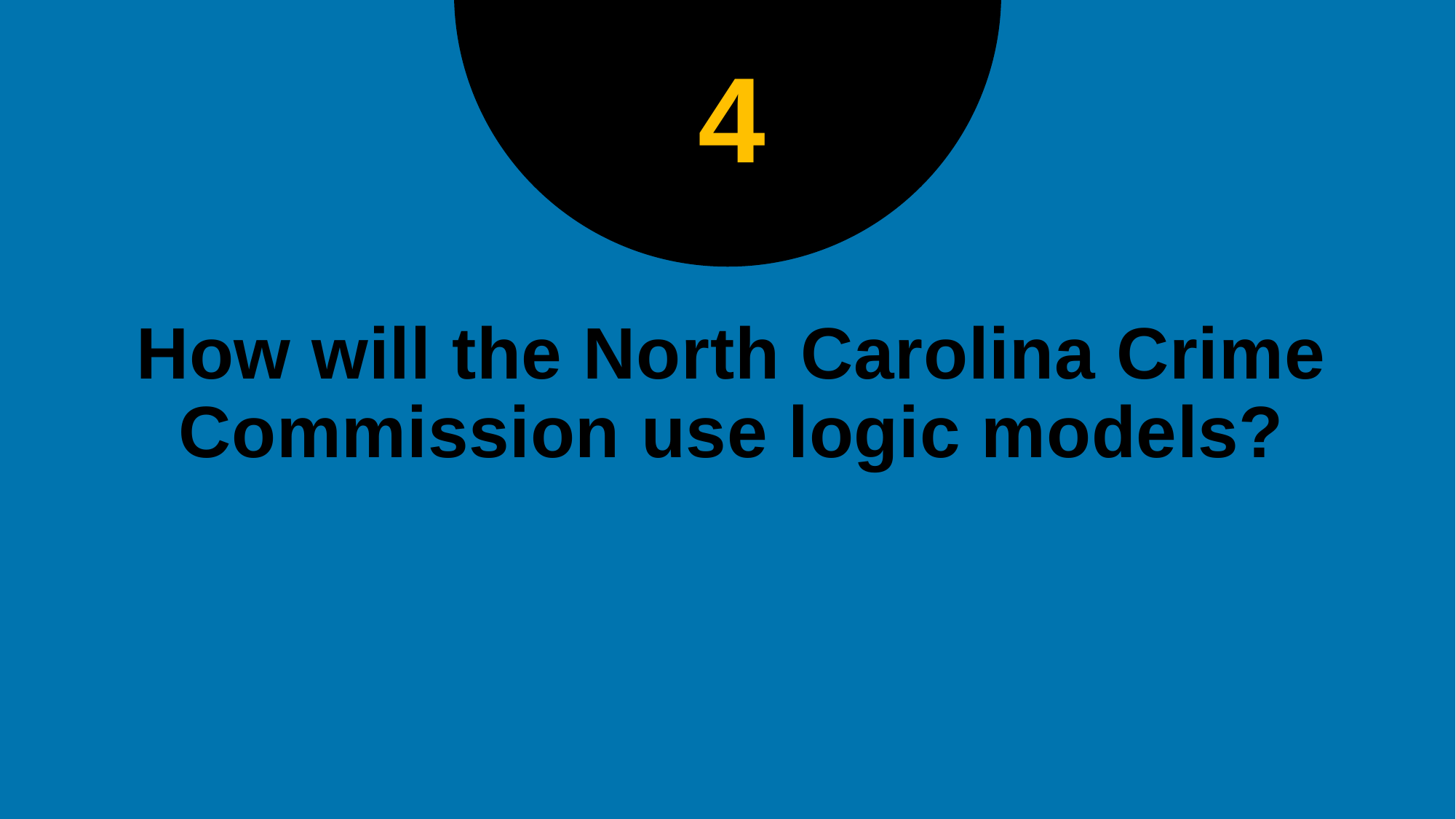

4
# How will the North Carolina Crime Commission use logic models?